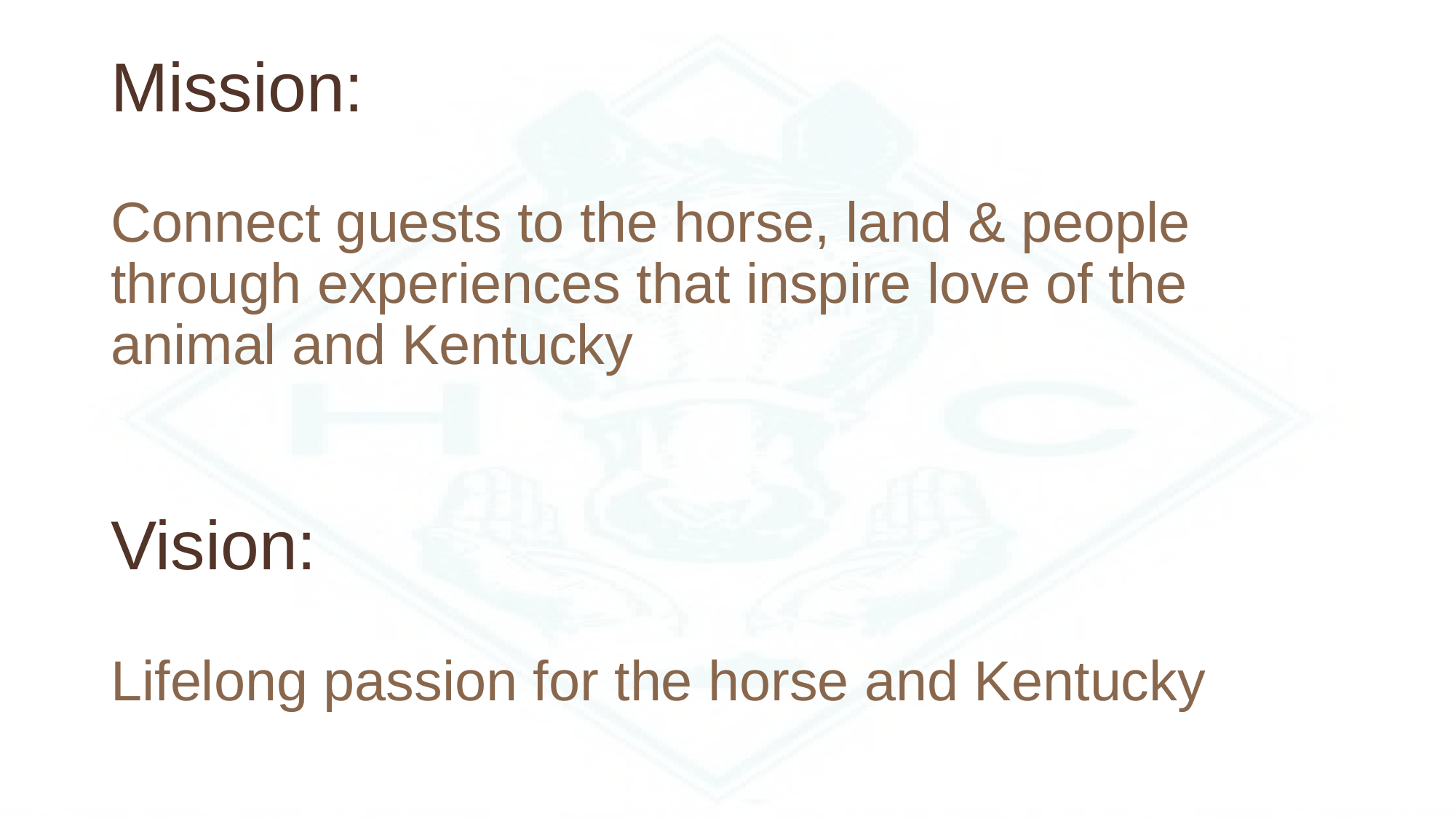

# Mission: Connect guests to the horse, land & people through experiences that inspire love of the animal and Kentucky Vision: Lifelong passion for the horse and Kentucky